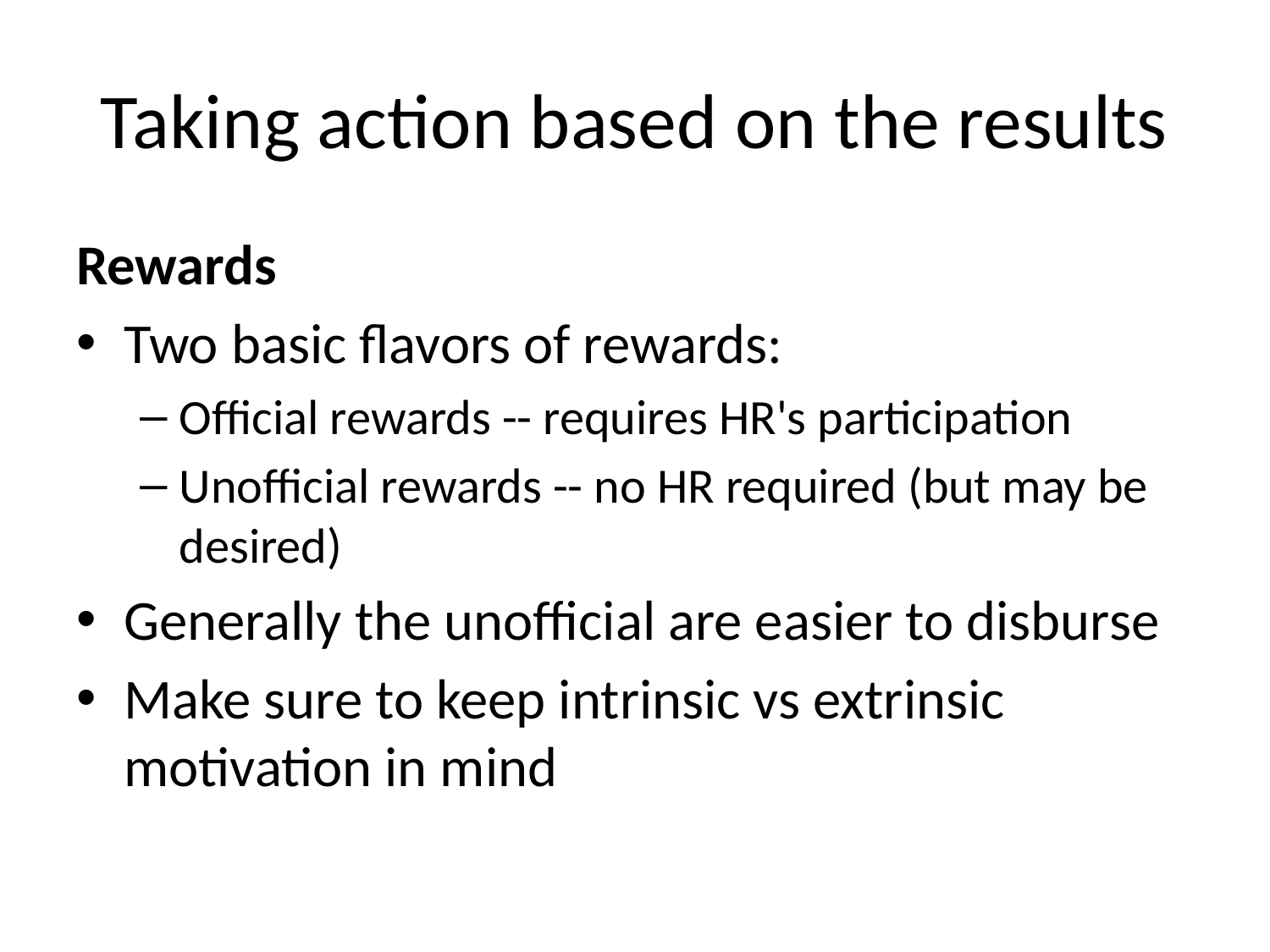

# Taking action based on the results
Rewards
Two basic flavors of rewards:
Official rewards -- requires HR's participation
Unofficial rewards -- no HR required (but may be desired)
Generally the unofficial are easier to disburse
Make sure to keep intrinsic vs extrinsic motivation in mind